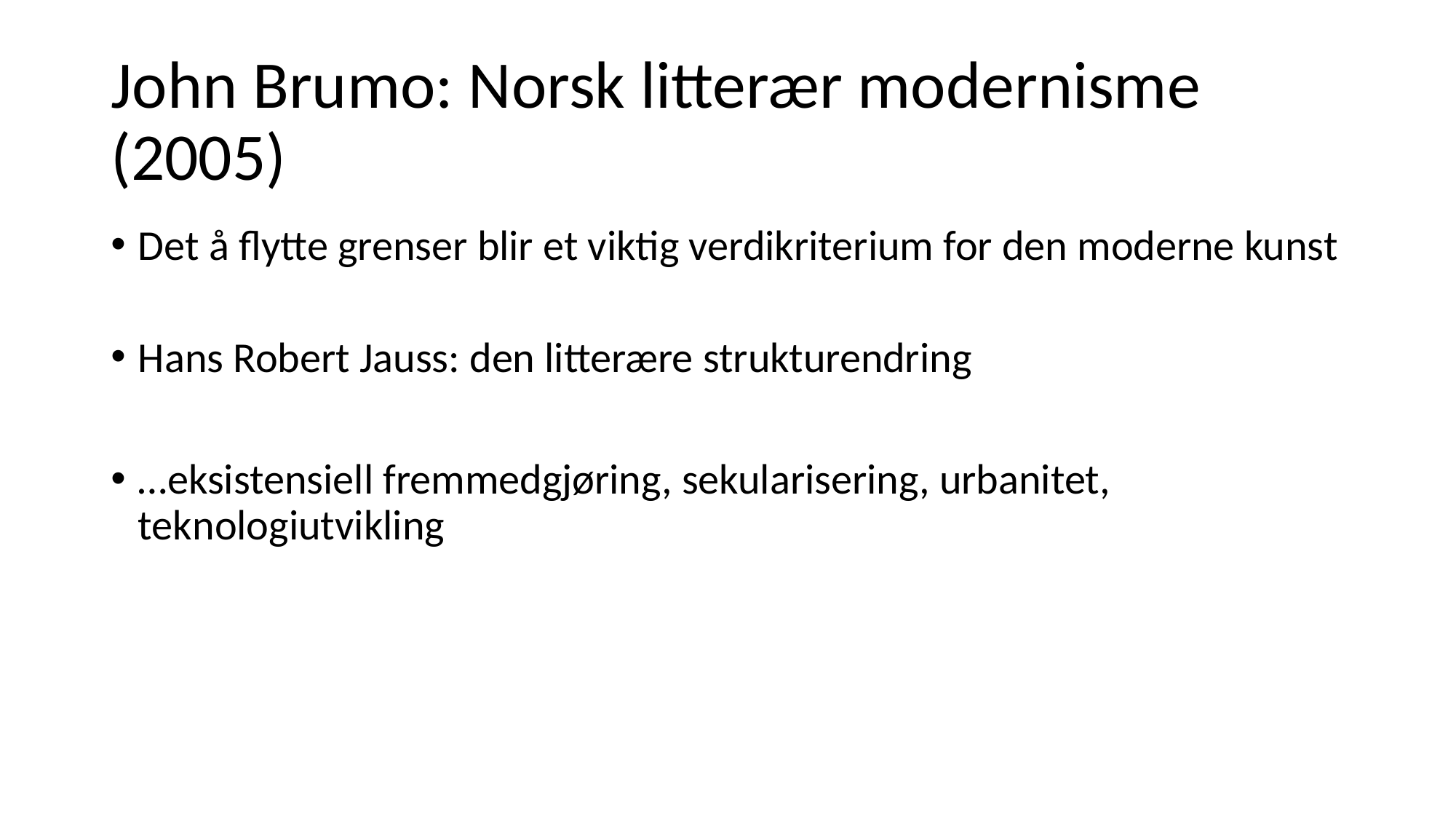

# John Brumo: Norsk litterær modernisme (2005)
Det å flytte grenser blir et viktig verdikriterium for den moderne kunst
Hans Robert Jauss: den litterære strukturendring

…eksistensiell fremmedgjøring, sekularisering, urbanitet, teknologiutvikling